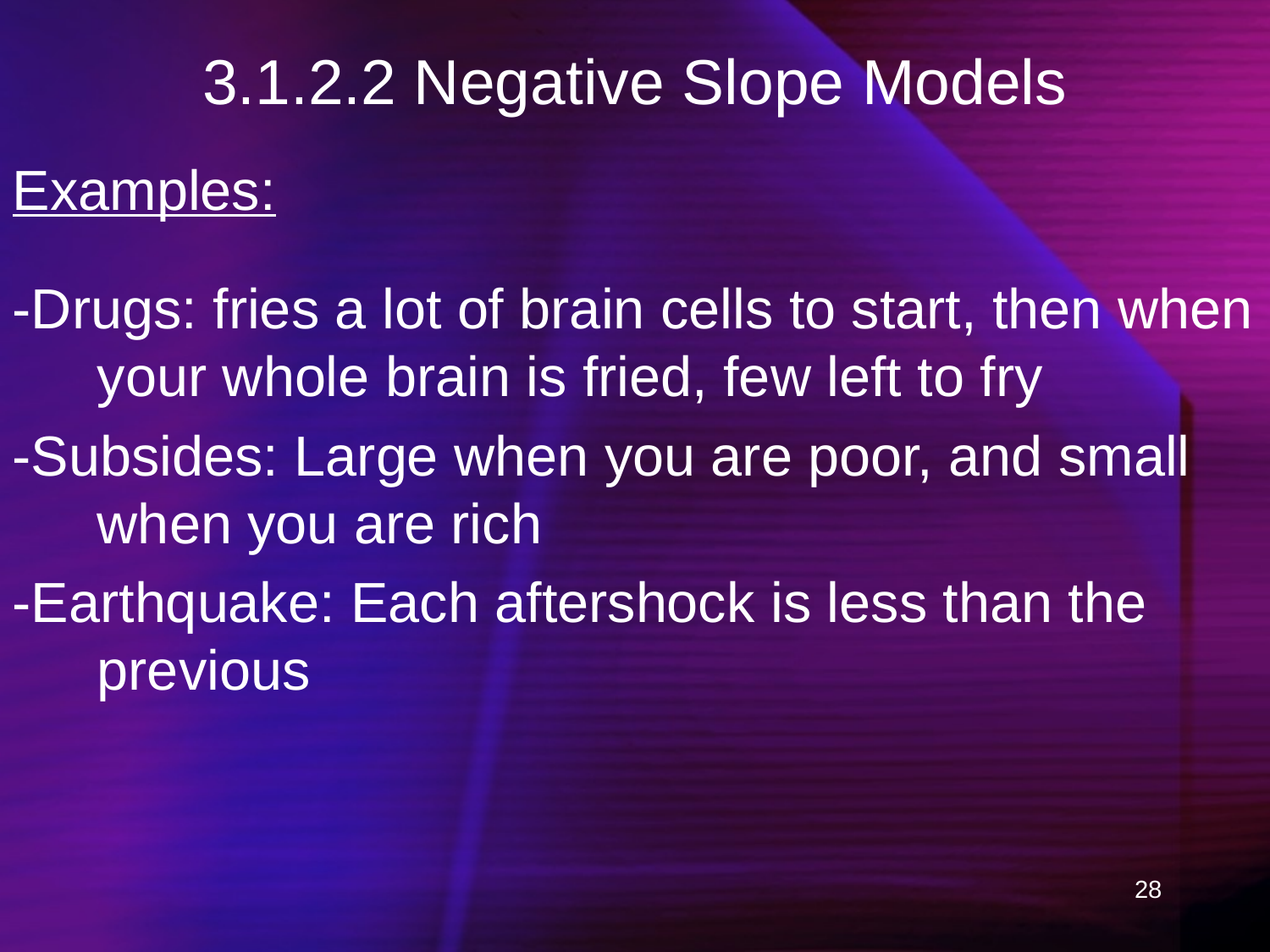

# 3.1.2.2 Negative Slope Models
Examples:

-Drugs: fries a lot of brain cells to start, then when your whole brain is fried, few left to fry
-Subsides: Large when you are poor, and small when you are rich
-Earthquake: Each aftershock is less than the previous

28